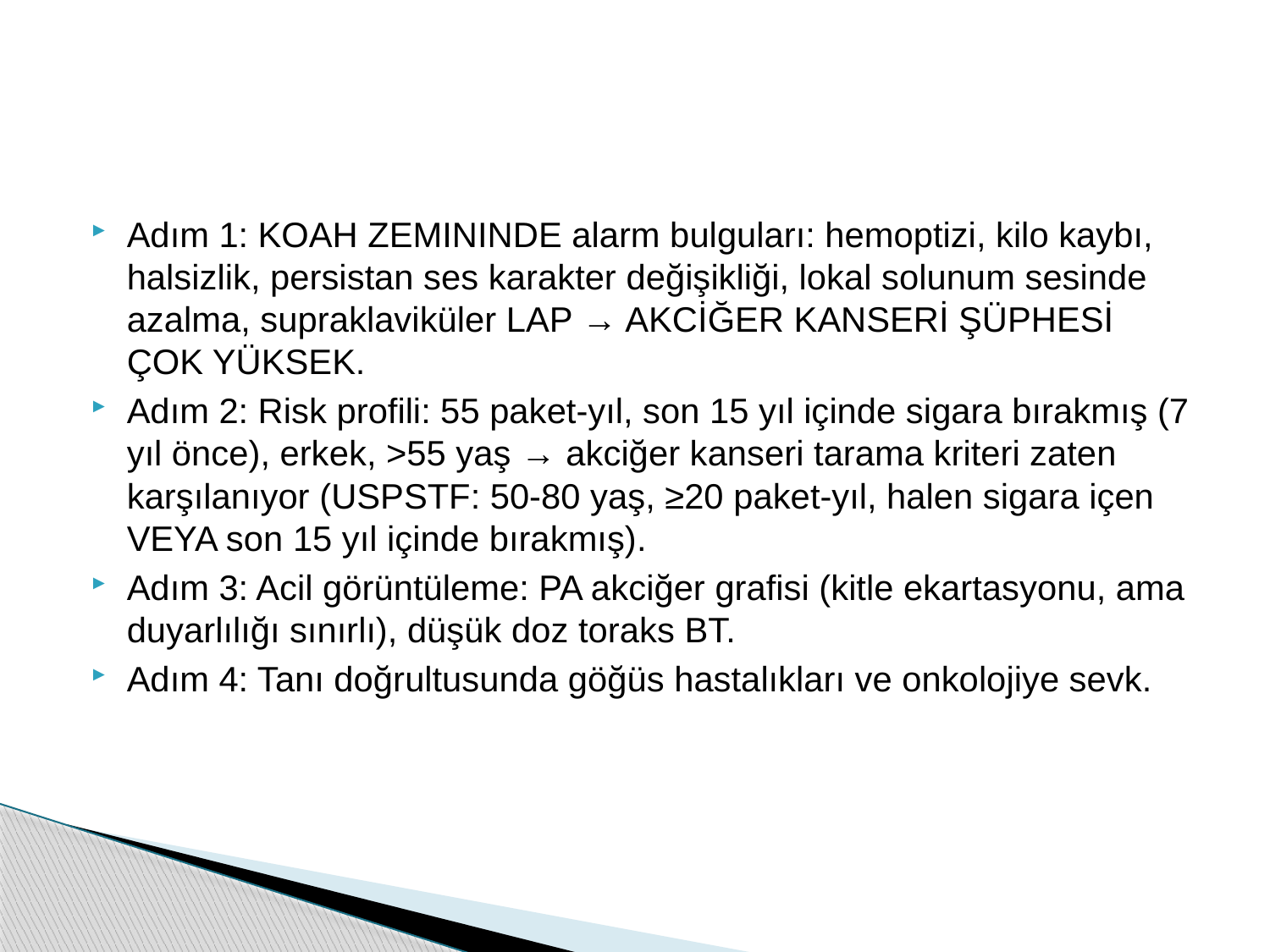

#
Adım 1: KOAH ZEMININDE alarm bulguları: hemoptizi, kilo kaybı, halsizlik, persistan ses karakter değişikliği, lokal solunum sesinde azalma, supraklaviküler LAP → AKCİĞER KANSERİ ŞÜPHESİ ÇOK YÜKSEK.
Adım 2: Risk profili: 55 paket-yıl, son 15 yıl içinde sigara bırakmış (7 yıl önce), erkek, >55 yaş → akciğer kanseri tarama kriteri zaten karşılanıyor (USPSTF: 50-80 yaş, ≥20 paket-yıl, halen sigara içen VEYA son 15 yıl içinde bırakmış).
Adım 3: Acil görüntüleme: PA akciğer grafisi (kitle ekartasyonu, ama duyarlılığı sınırlı), düşük doz toraks BT.
Adım 4: Tanı doğrultusunda göğüs hastalıkları ve onkolojiye sevk.